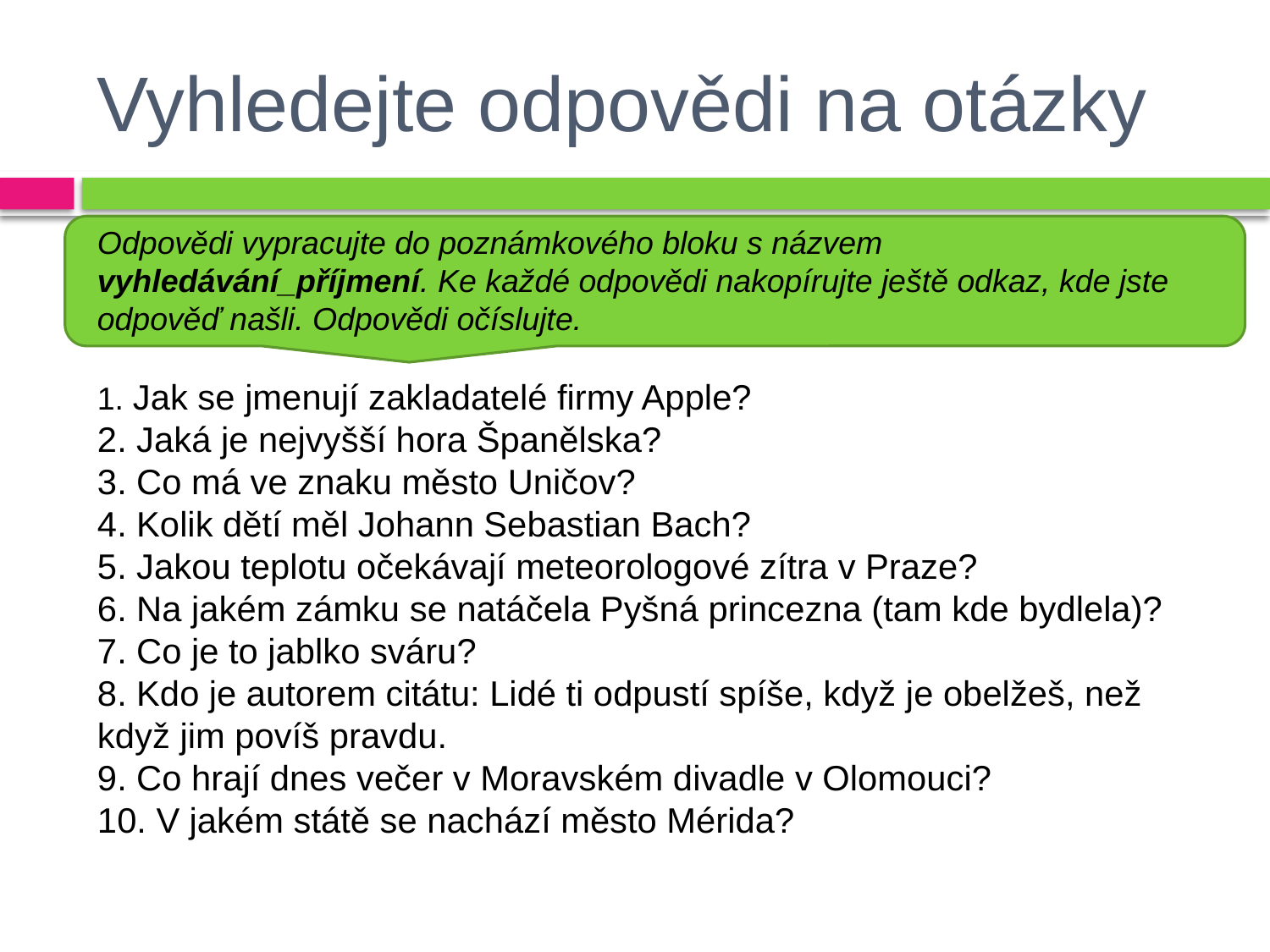

# Vyhledejte odpovědi na otázky

Odpovědi vypracujte do poznámkového bloku s názvem vyhledávání_příjmení. Ke každé odpovědi nakopírujte ještě odkaz, kde jste odpověď našli. Odpovědi očíslujte.

1. Jak se jmenují zakladatelé firmy Apple?
2. Jaká je nejvyšší hora Španělska?
3. Co má ve znaku město Uničov?
4. Kolik dětí měl Johann Sebastian Bach?
5. Jakou teplotu očekávají meteorologové zítra v Praze?
6. Na jakém zámku se natáčela Pyšná princezna (tam kde bydlela)?
7. Co je to jablko sváru?
8. Kdo je autorem citátu: Lidé ti odpustí spíše, když je obelžeš, než když jim povíš pravdu.
9. Co hrají dnes večer v Moravském divadle v Olomouci?
10. V jakém státě se nachází město Mérida?